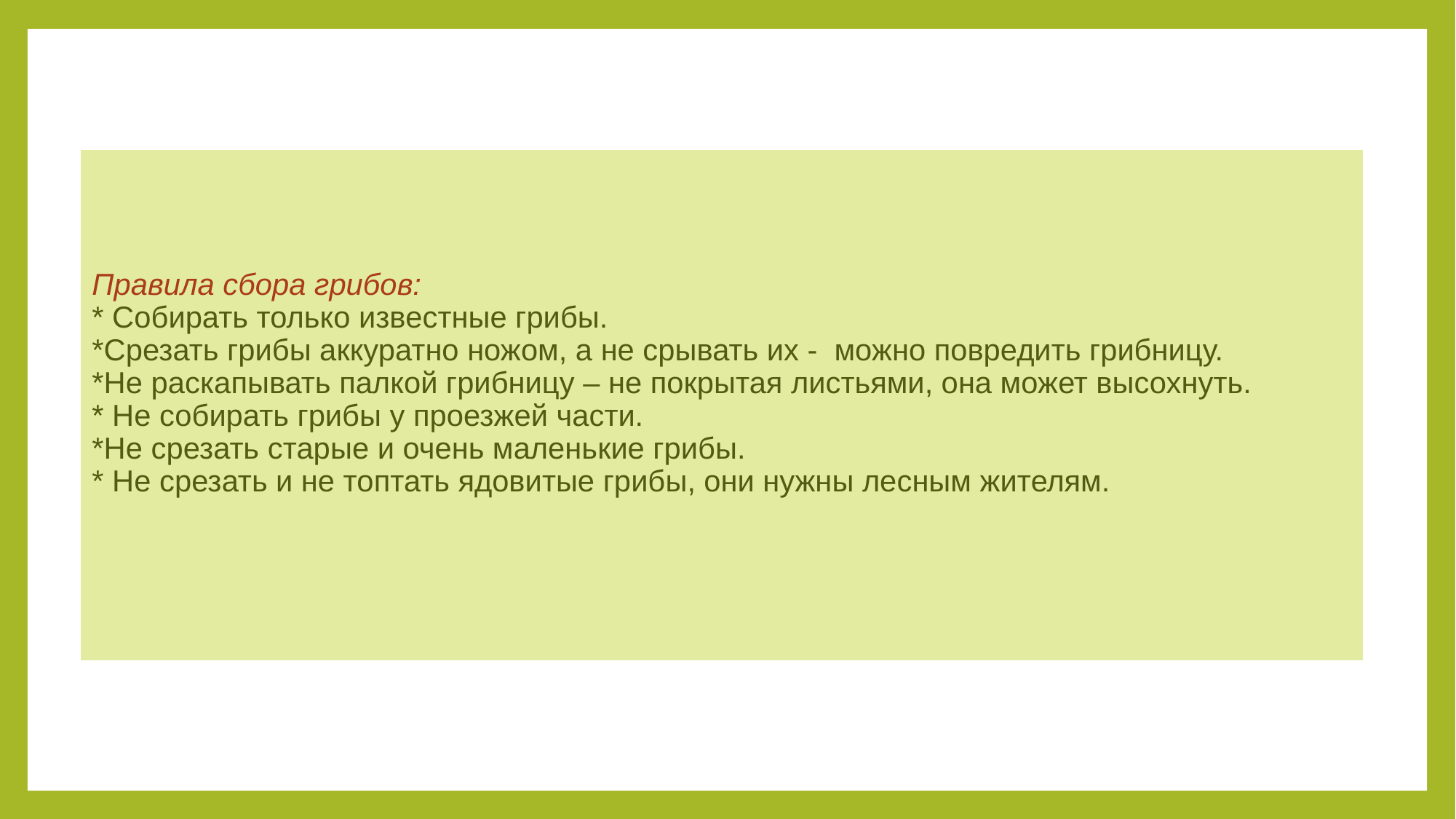

# Правила сбора грибов: * Собирать только известные грибы. *Срезать грибы аккуратно ножом, а не срывать их -  можно повредить грибницу. *Не раскапывать палкой грибницу – не покрытая листьями, она может высохнуть. * Не собирать грибы у проезжей части. *Не срезать старые и очень маленькие грибы. * Не срезать и не топтать ядовитые грибы, они нужны лесным жителям.